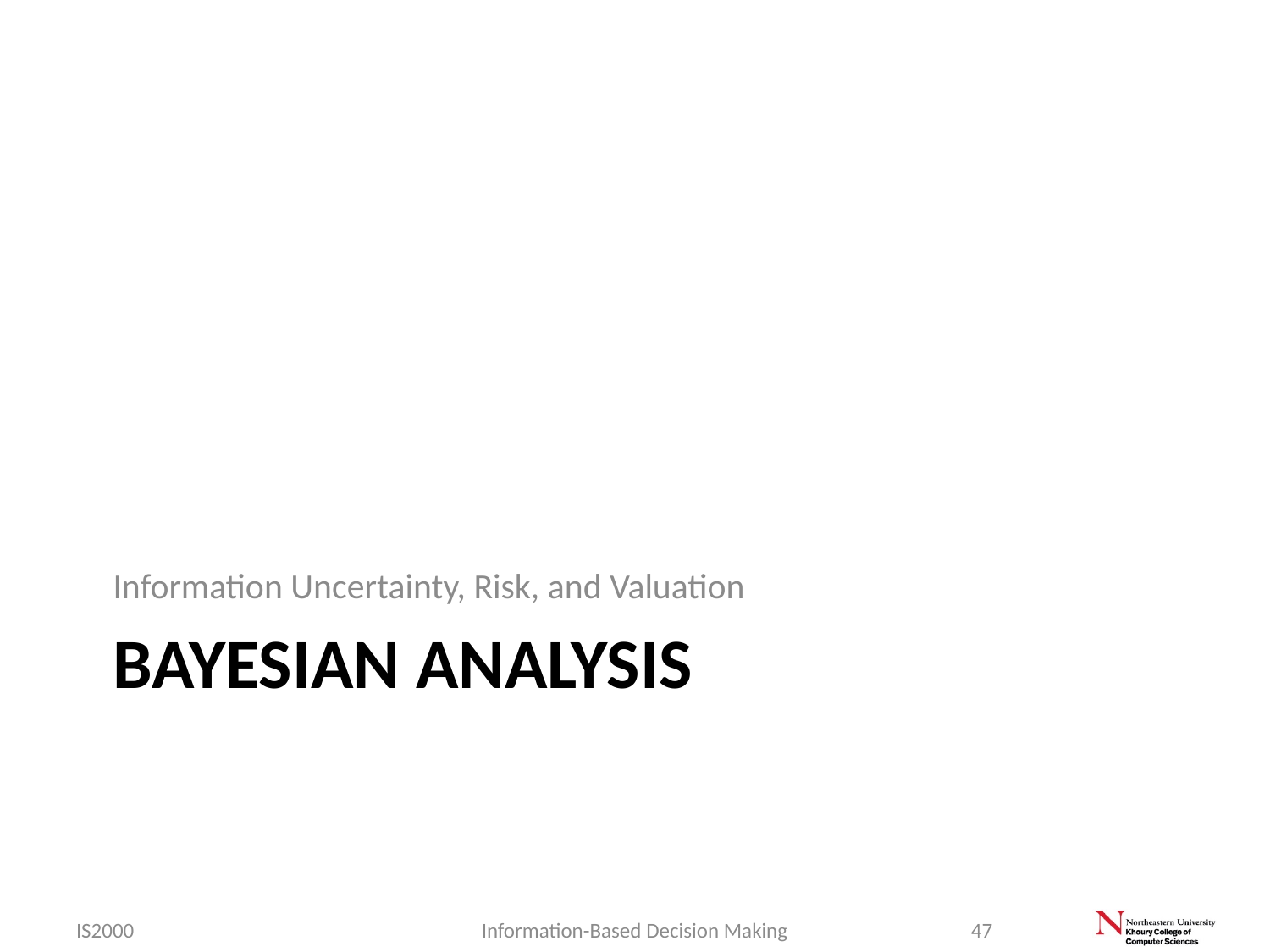

Information Uncertainty, Risk, and Valuation
# Bayesian Analysis
IS2000
Information-Based Decision Making
47